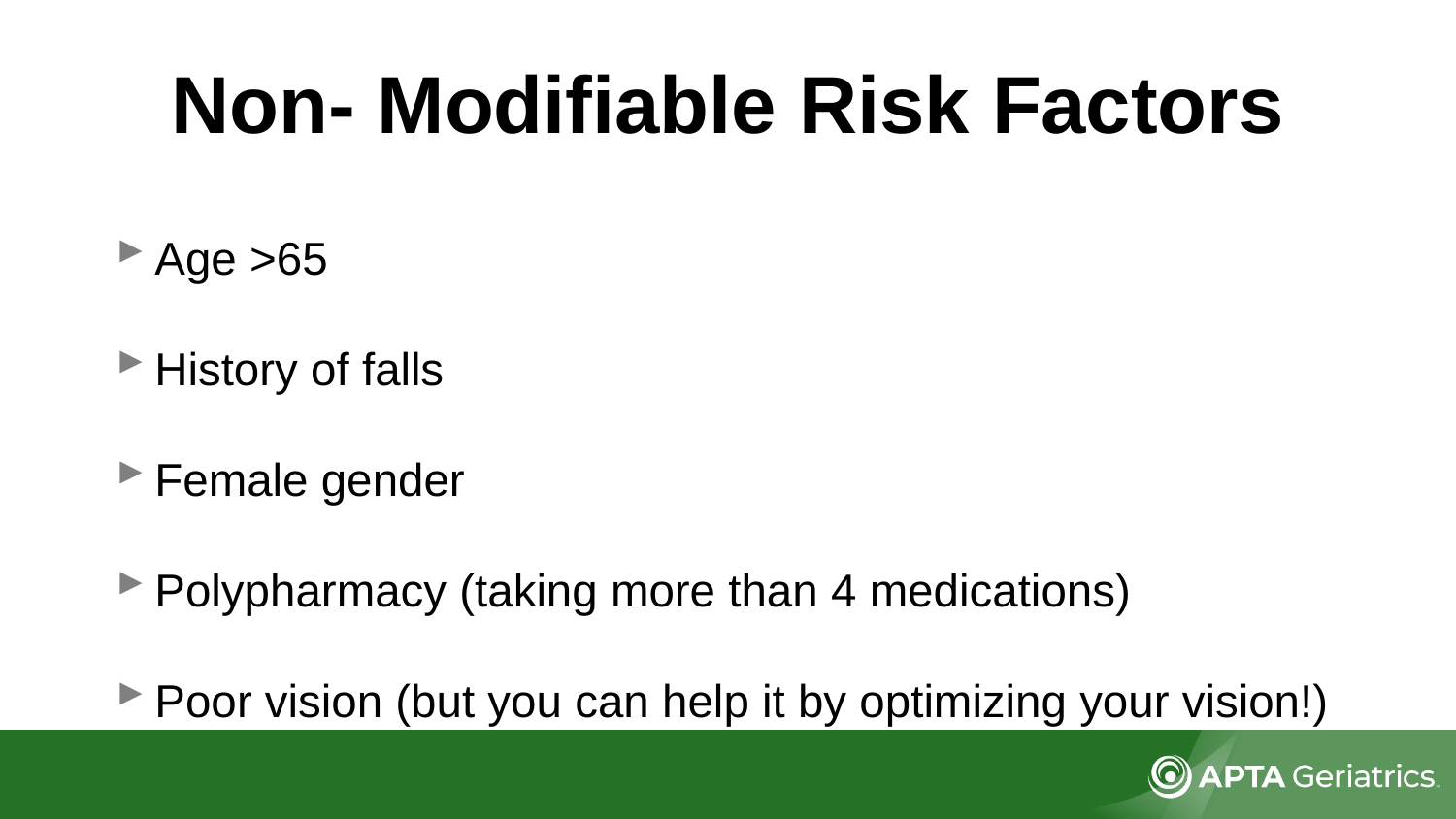

# Non- Modifiable Risk Factors
Age >65
History of falls
Female gender
Polypharmacy (taking more than 4 medications)
Poor vision (but you can help it by optimizing your vision!)